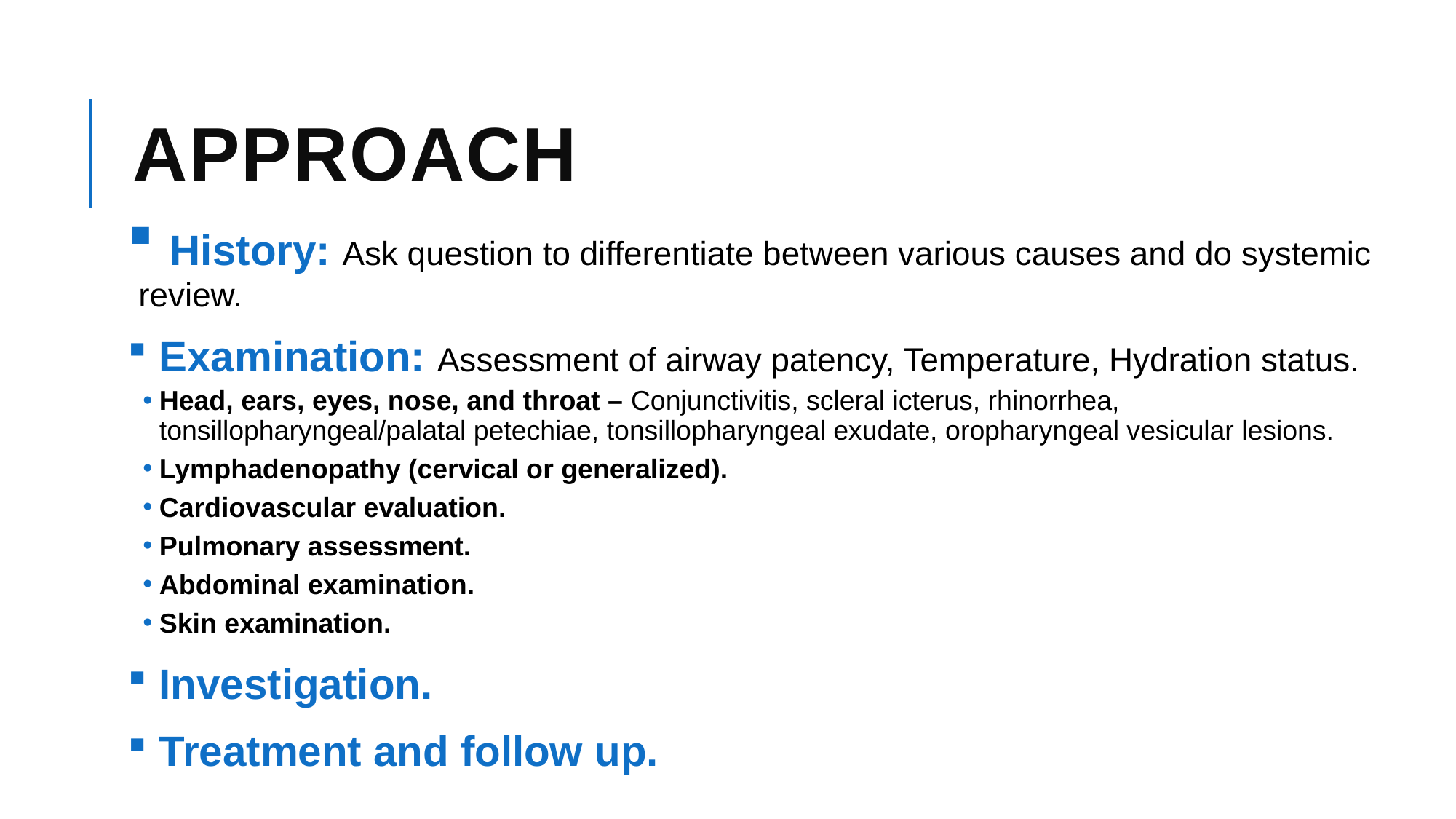

# Approach
 History: Ask question to differentiate between various causes and do systemic review.
 Examination: Assessment of airway patency, Temperature, Hydration status.
Head, ears, eyes, nose, and throat – Conjunctivitis, scleral icterus, rhinorrhea, tonsillopharyngeal/palatal petechiae, tonsillopharyngeal exudate, oropharyngeal vesicular lesions.
Lymphadenopathy (cervical or generalized).
Cardiovascular evaluation.
Pulmonary assessment.
Abdominal examination.
Skin examination.
 Investigation.
 Treatment and follow up.